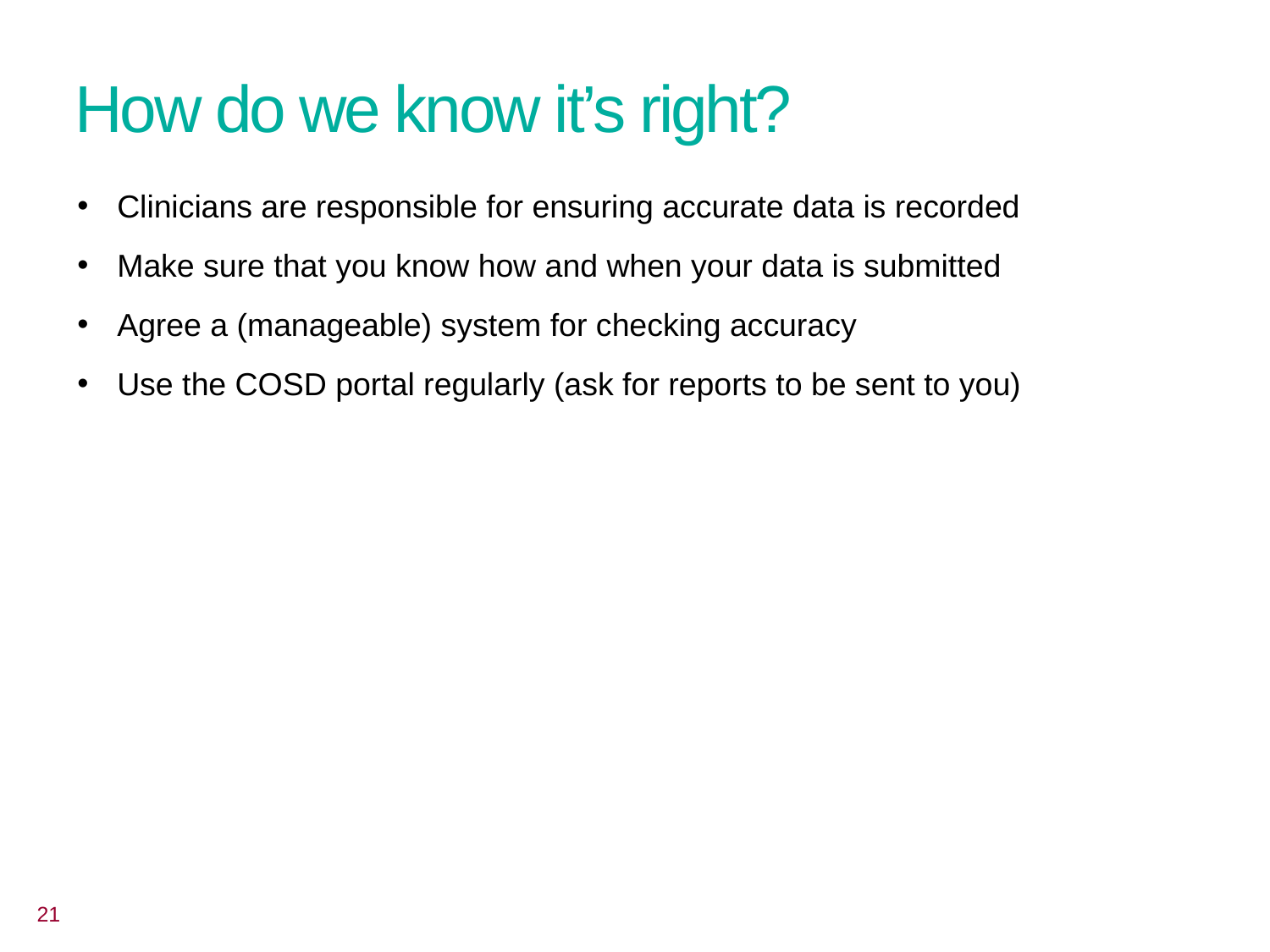

# How do we know it’s right?
Clinicians are responsible for ensuring accurate data is recorded
Make sure that you know how and when your data is submitted
Agree a (manageable) system for checking accuracy
Use the COSD portal regularly (ask for reports to be sent to you)
  21